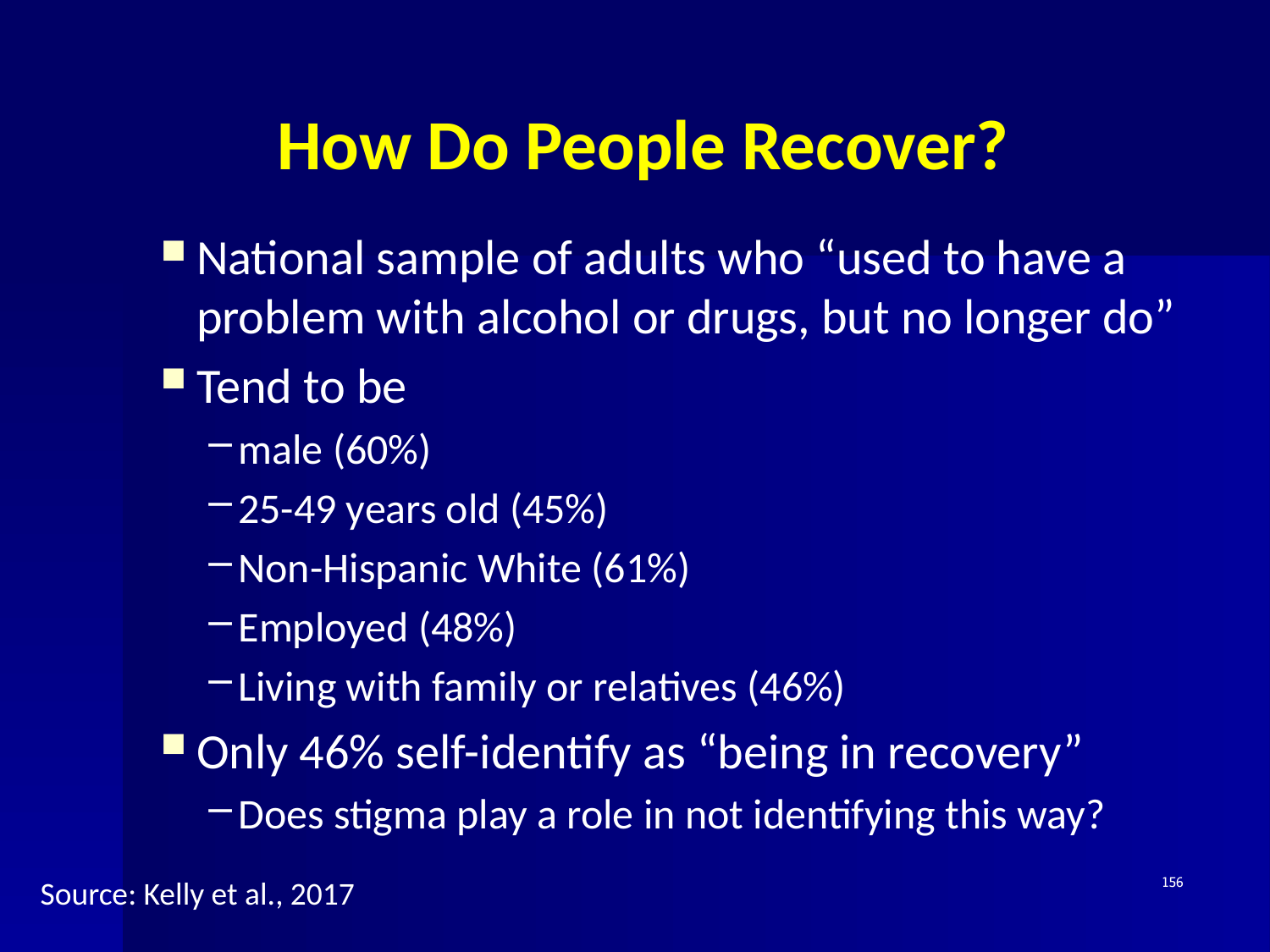

# How Do People Recover?
National sample of adults who “used to have a problem with alcohol or drugs, but no longer do”
Tend to be
male (60%)
25-49 years old (45%)
Non-Hispanic White (61%)
Employed (48%)
Living with family or relatives (46%)
Only 46% self-identify as “being in recovery”
Does stigma play a role in not identifying this way?

Source: Kelly et al., 2017
156